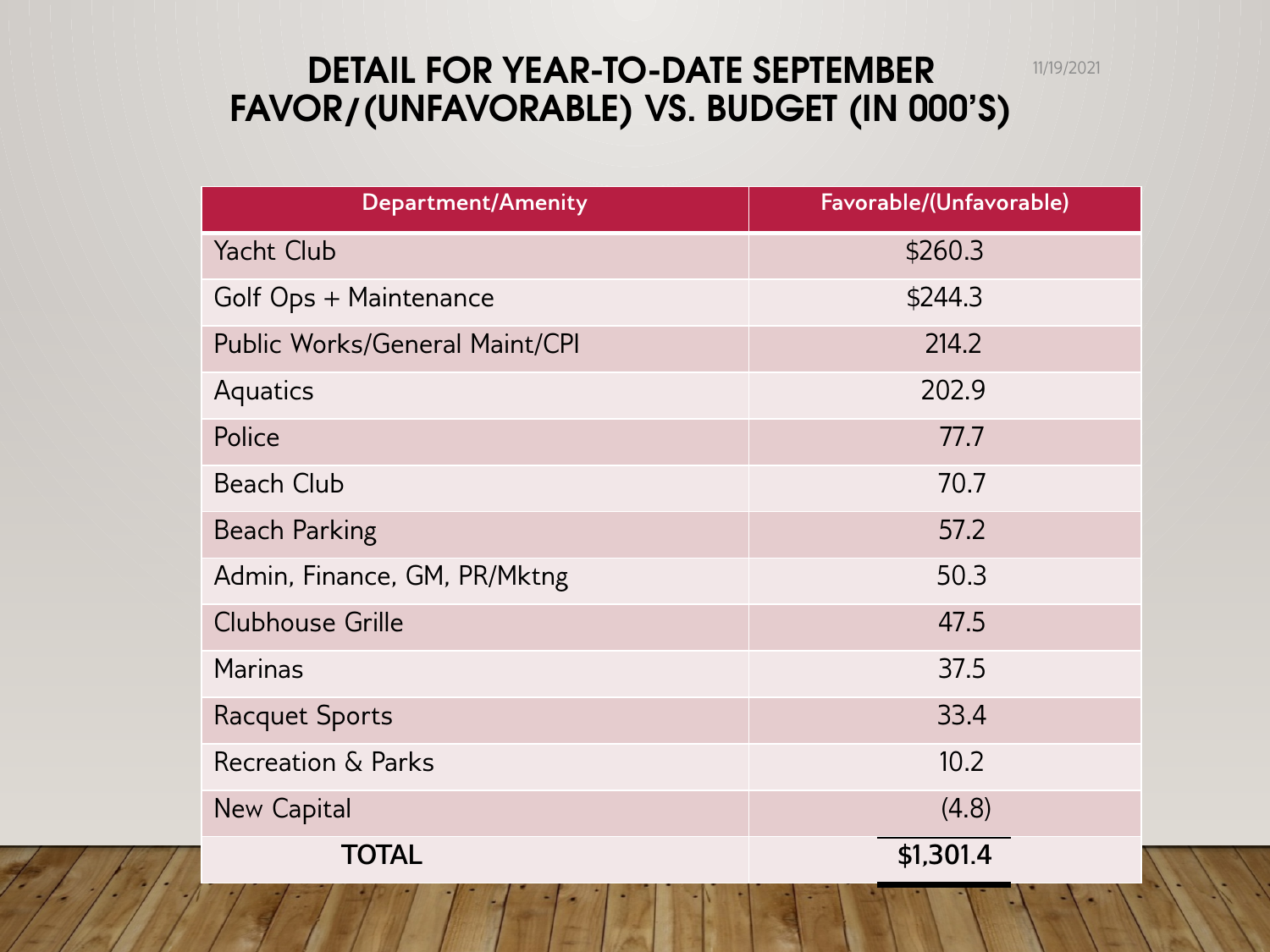

# Detail for year-to-date SEPTEMBER Favor/(Unfavorable) Vs. Budget (in 000’s)
11/19/2021
| Department/Amenity | Favorable/(Unfavorable) |
| --- | --- |
| Yacht Club | $260.3 |
| Golf Ops + Maintenance | $244.3 |
| Public Works/General Maint/CPI | 214.2 |
| Aquatics | 202.9 |
| Police | 77.7 |
| Beach Club | 70.7 |
| Beach Parking | 57.2 |
| Admin, Finance, GM, PR/Mktng | 50.3 |
| Clubhouse Grille | 47.5 |
| Marinas | 37.5 |
| Racquet Sports | 33.4 |
| Recreation & Parks | 10.2 |
| New Capital | (4.8) |
| TOTAL | $1,301.4 |